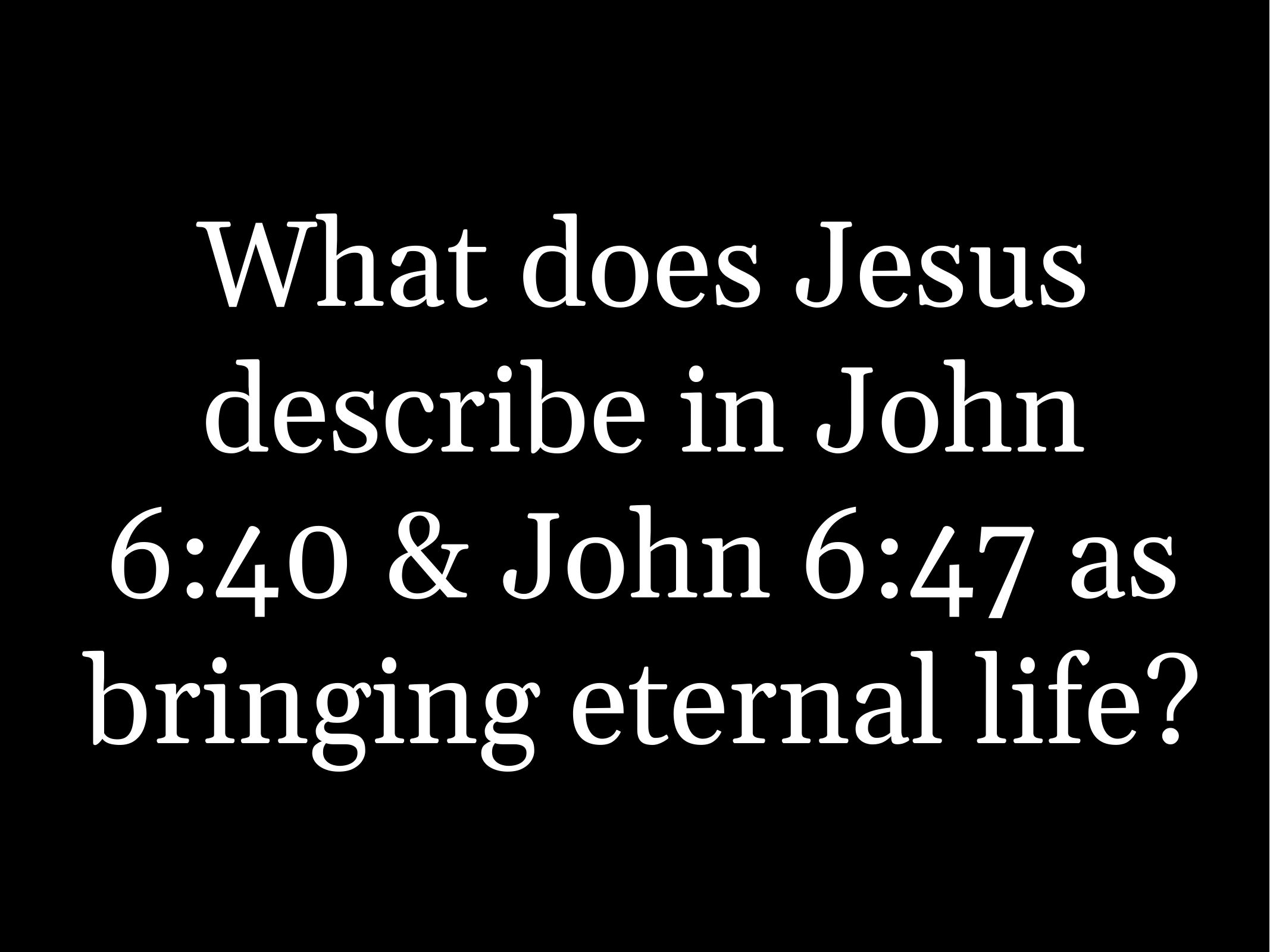

# What does Jesus describe in John 6:40 & John 6:47 as bringing eternal life?